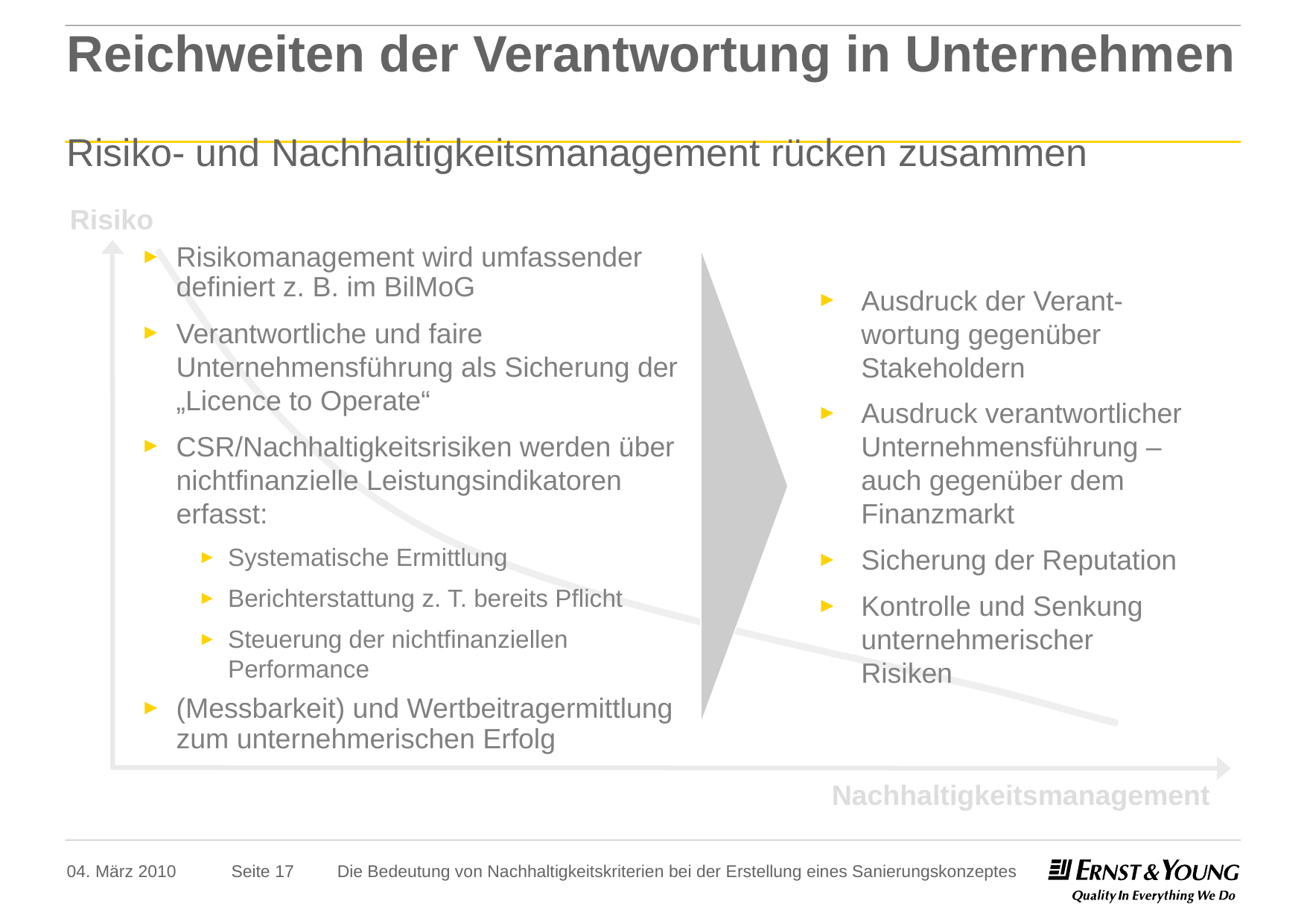

# Reichweiten der Verantwortung in Unternehmen Risiko- und Nachhaltigkeitsmanagement rücken zusammen
Risiko
Risikomanagement wird umfassender definiert z. B. im BilMoG
Verantwortliche und faire Unternehmensführung als Sicherung der „Licence to Operate“
CSR/Nachhaltigkeitsrisiken werden über nichtfinanzielle Leistungsindikatoren erfasst:
Systematische Ermittlung
Berichterstattung z. T. bereits Pflicht
Steuerung der nichtfinanziellen Performance
(Messbarkeit) und Wertbeitragermittlung zum unternehmerischen Erfolg

Ausdruck der Verant-wortung gegenüber Stakeholdern
Ausdruck verantwortlicher Unternehmensführung – auch gegenüber dem Finanzmarkt
Sicherung der Reputation
Kontrolle und Senkung unternehmerischer Risiken

Nachhaltigkeitsmanagement
04. März 2010
Die Bedeutung von Nachhaltigkeitskriterien bei der Erstellung eines Sanierungskonzeptes